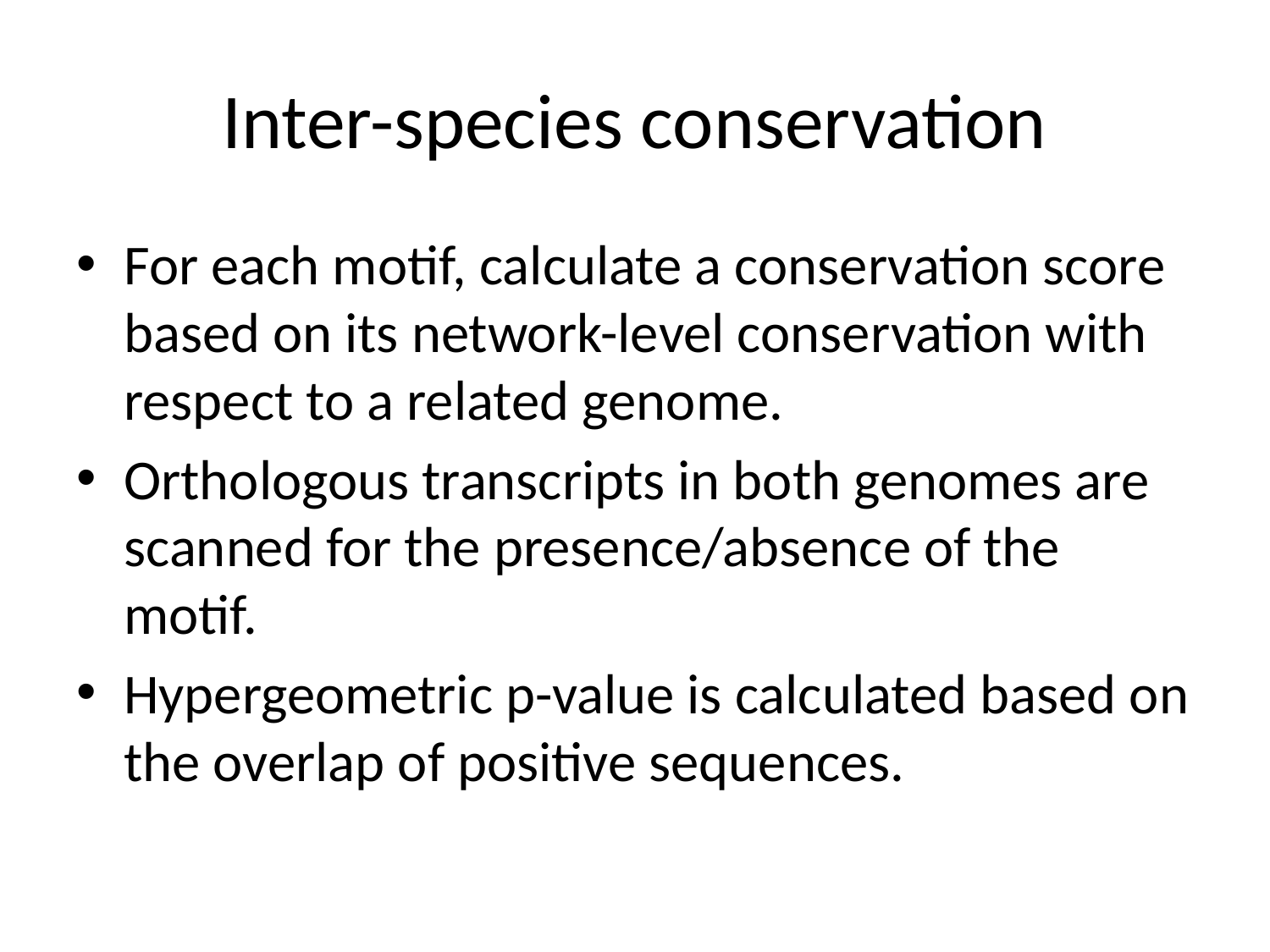

# Inter-species conservation
For each motif, calculate a conservation score based on its network-level conservation with respect to a related genome.
Orthologous transcripts in both genomes are scanned for the presence/absence of the motif.
Hypergeometric p-value is calculated based on the overlap of positive sequences.